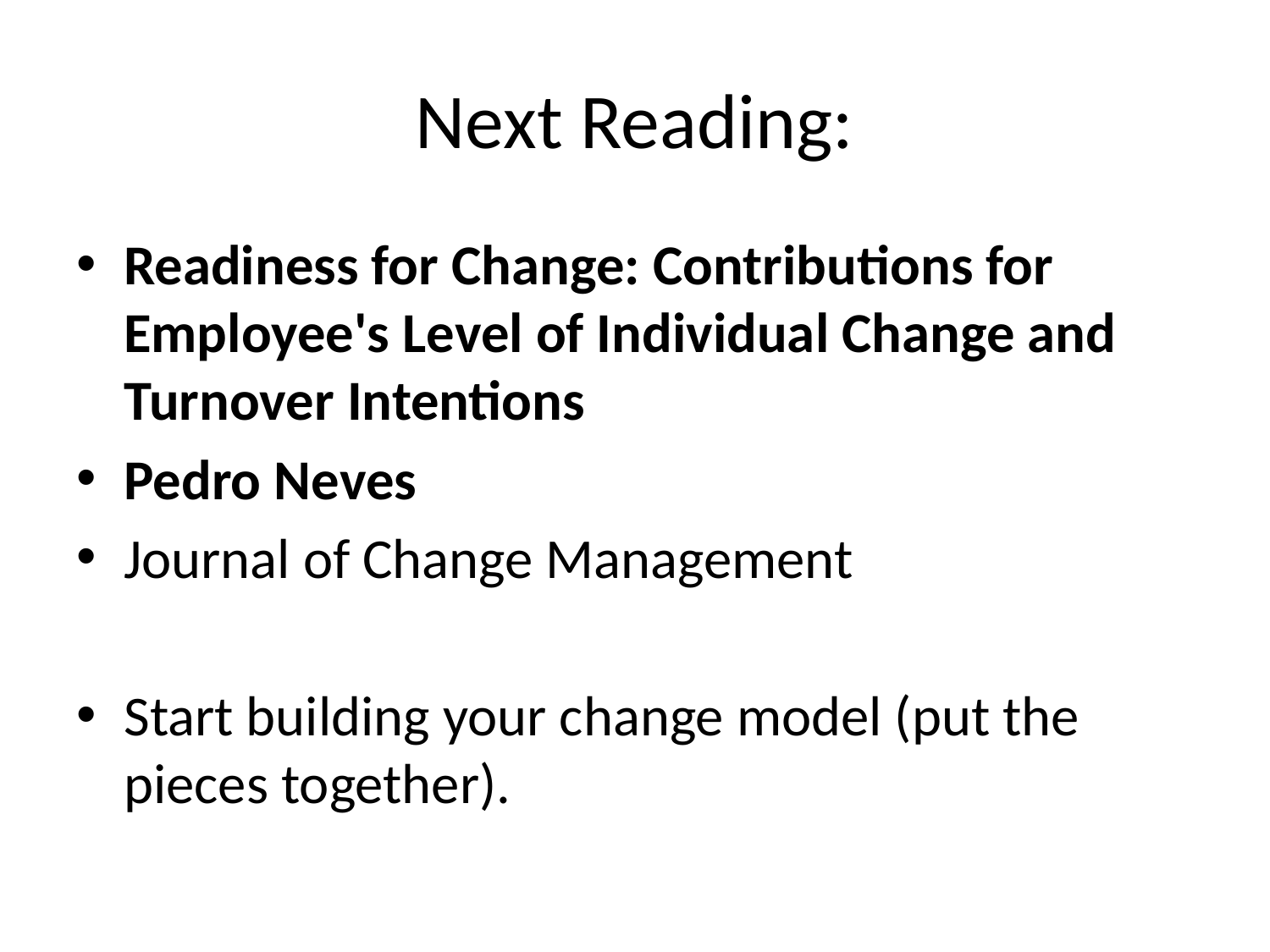

# Next Reading:
Readiness for Change: Contributions for Employee's Level of Individual Change and Turnover Intentions
Pedro Neves
Journal of Change Management

Start building your change model (put the pieces together).